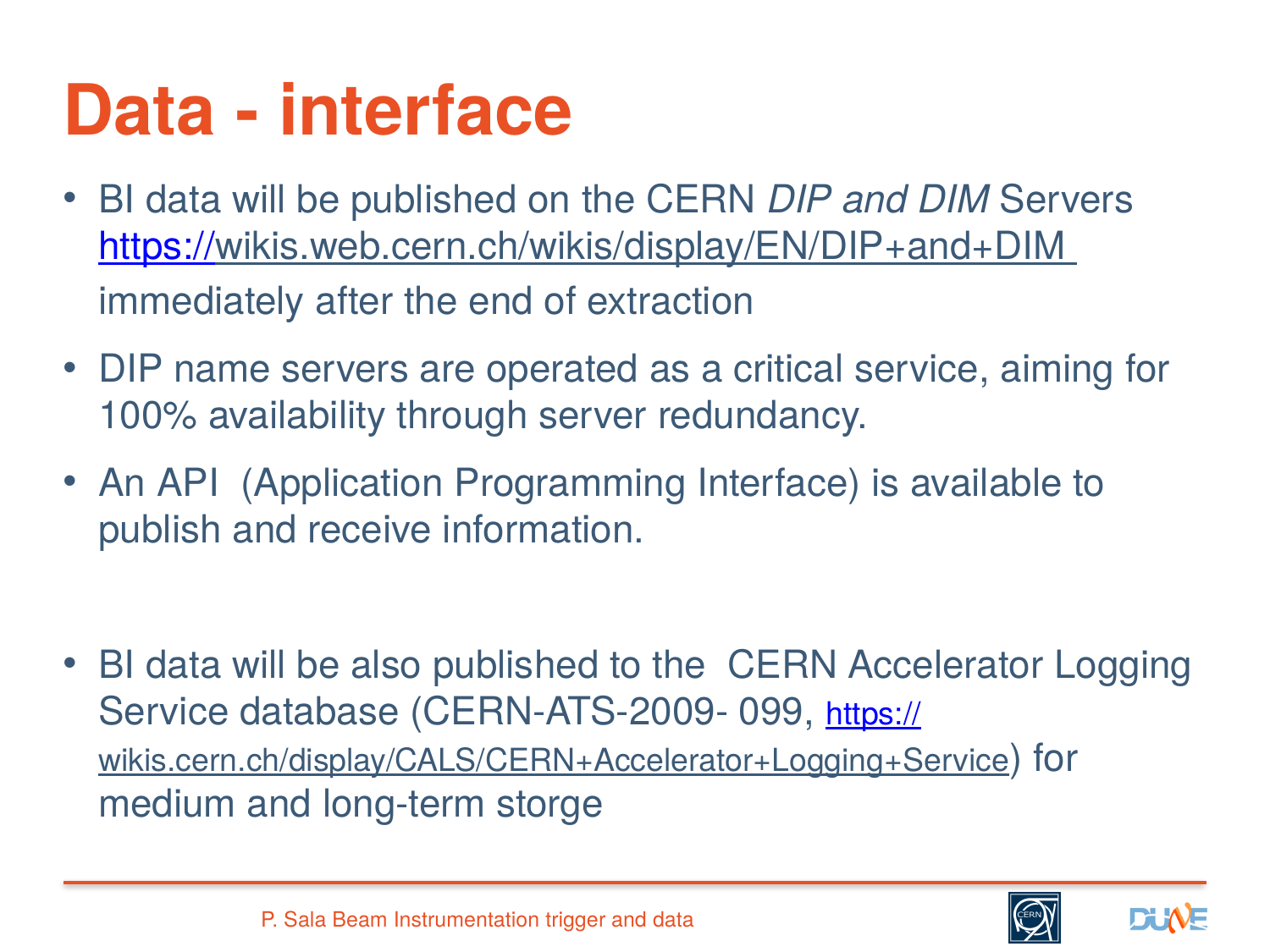

# Data - interface
BI data will be published on the CERN DIP and DIM Servers https://wikis.web.cern.ch/wikis/display/EN/DIP+and+DIM  immediately after the end of extraction
DIP name servers are operated as a critical service, aiming for 100% availability through server redundancy.
An API  (Application Programming Interface) is available to publish and receive information.

BI data will be also published to the  CERN Accelerator Logging Service database (CERN-ATS-2009- 099, https://wikis.cern.ch/display/CALS/CERN+Accelerator+Logging+Service) for medium and long-term storge

P. Sala Beam Instrumentation trigger and data